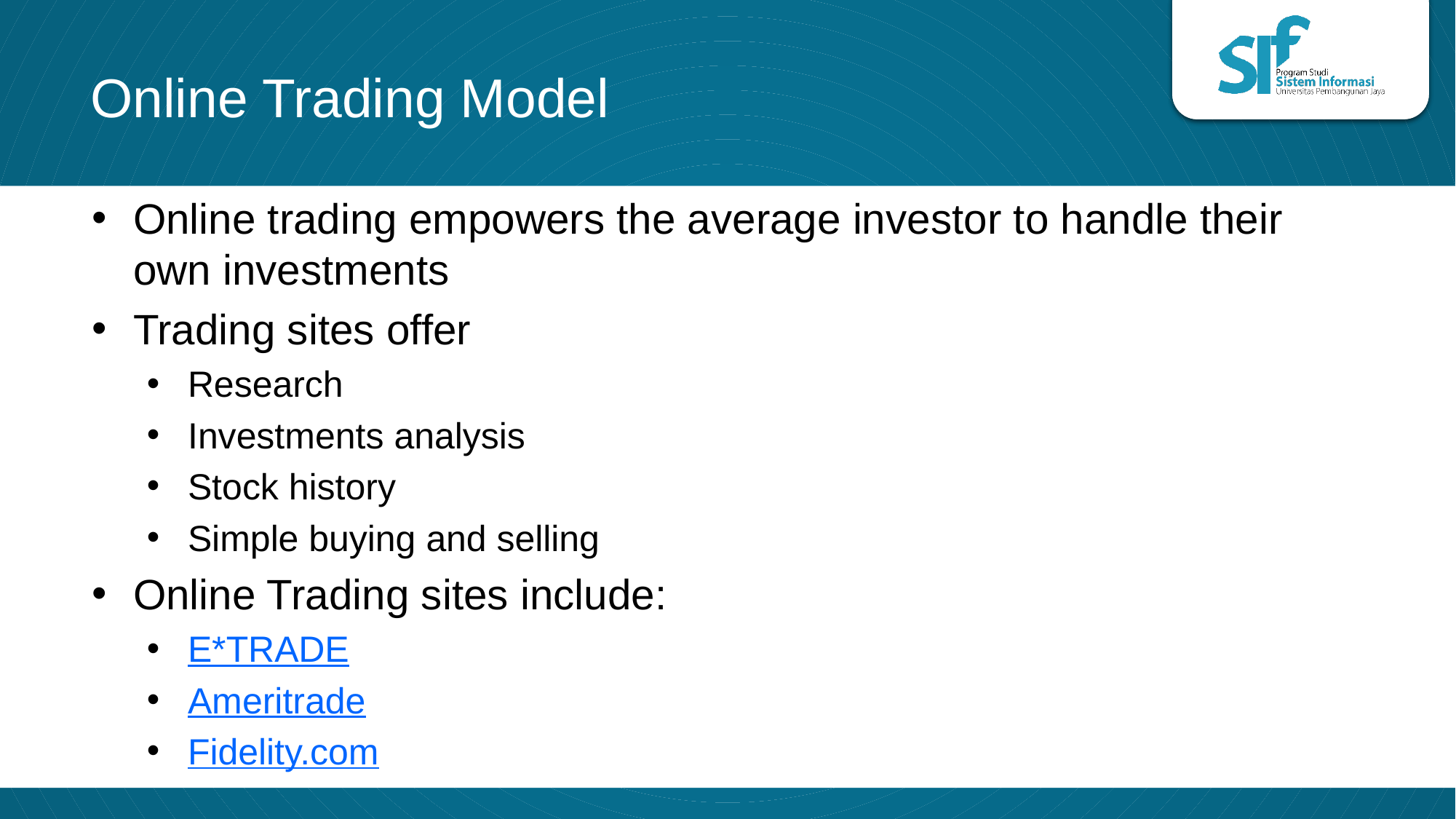

# Online Trading Model
Online trading empowers the average investor to handle their own investments
Trading sites offer
Research
Investments analysis
Stock history
Simple buying and selling
Online Trading sites include:
E*TRADE
Ameritrade
Fidelity.com